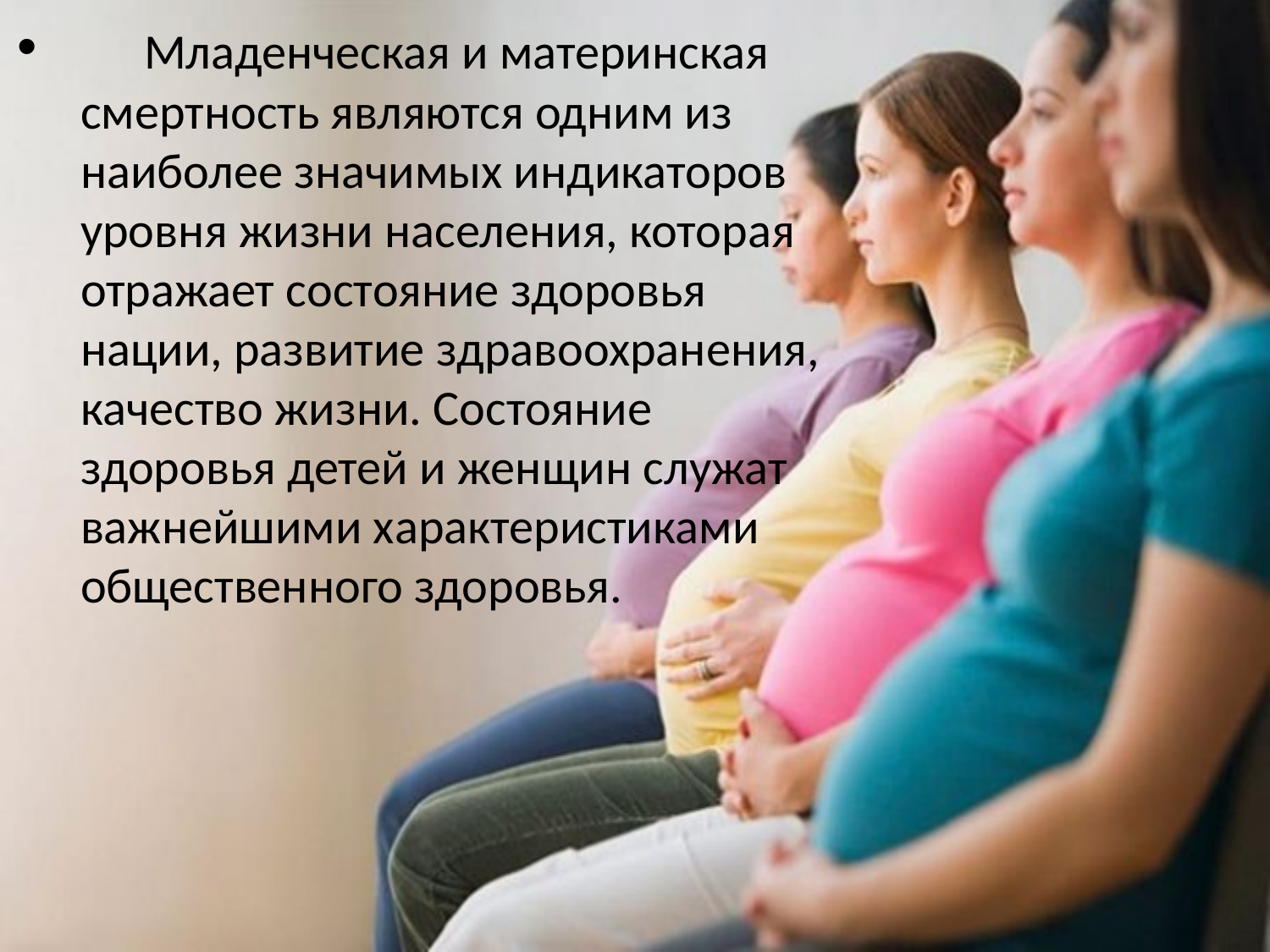

Младенческая и материнская смертность являются одним из наиболее значимых индикаторов уровня жизни населения, которая отражает состояние здоровья нации, развитие здравоохранения, качество жизни. Состояние здоровья детей и женщин служат важнейшими характеристиками общественного здоровья.